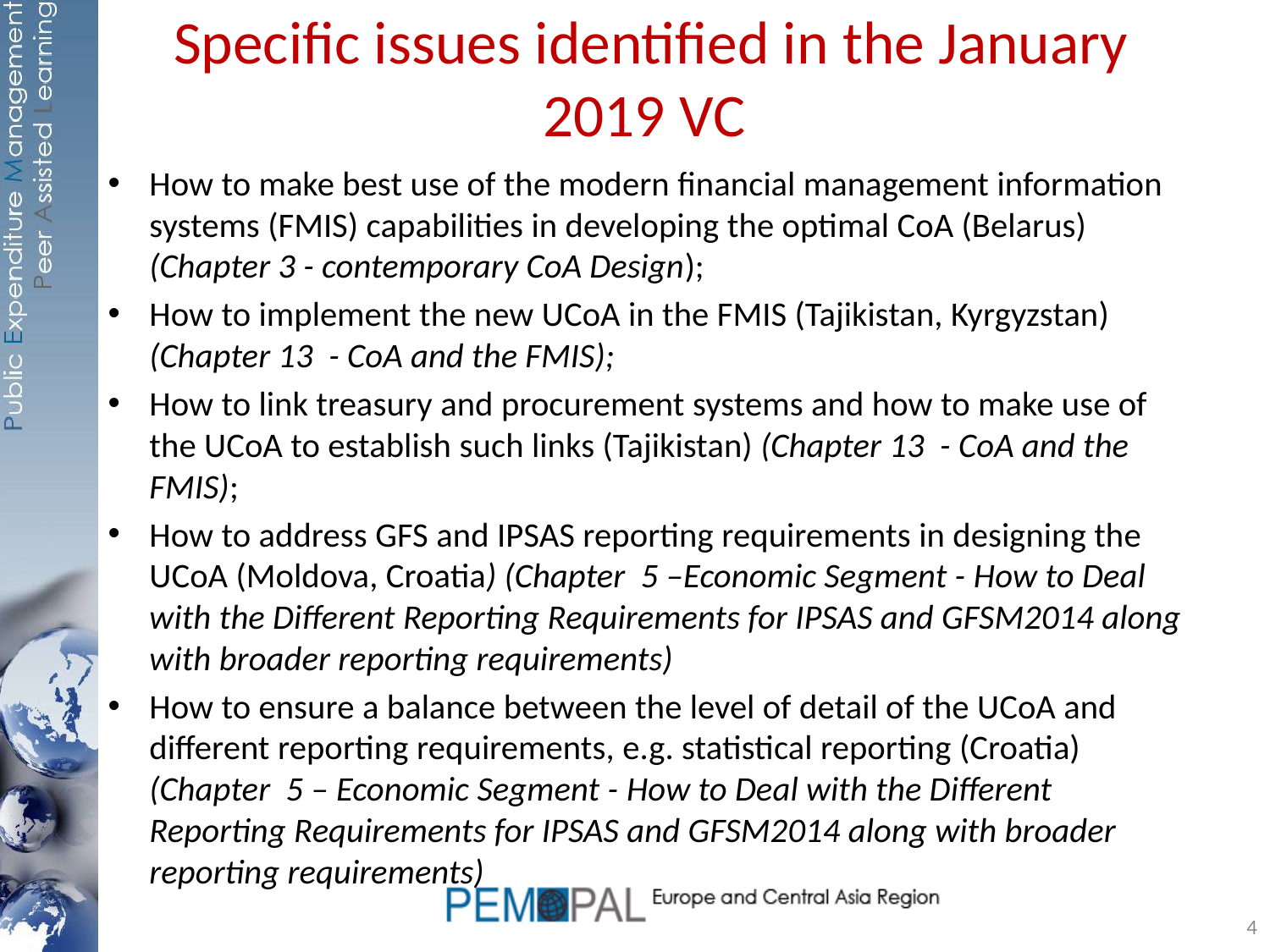

# Specific issues identified in the January 2019 VC
How to make best use of the modern financial management information systems (FMIS) capabilities in developing the optimal CoA (Belarus) (Chapter 3 - contemporary CoA Design);
How to implement the new UCoA in the FMIS (Tajikistan, Kyrgyzstan) (Chapter 13  - CoA and the FMIS);
How to link treasury and procurement systems and how to make use of the UCoA to establish such links (Tajikistan) (Chapter 13  - CoA and the FMIS);
How to address GFS and IPSAS reporting requirements in designing the UCoA (Moldova, Croatia) (Chapter  5 –Economic Segment - How to Deal with the Different Reporting Requirements for IPSAS and GFSM2014 along with broader reporting requirements)
How to ensure a balance between the level of detail of the UCoA and different reporting requirements, e.g. statistical reporting (Croatia) (Chapter  5 – Economic Segment - How to Deal with the Different Reporting Requirements for IPSAS and GFSM2014 along with broader reporting requirements)

4